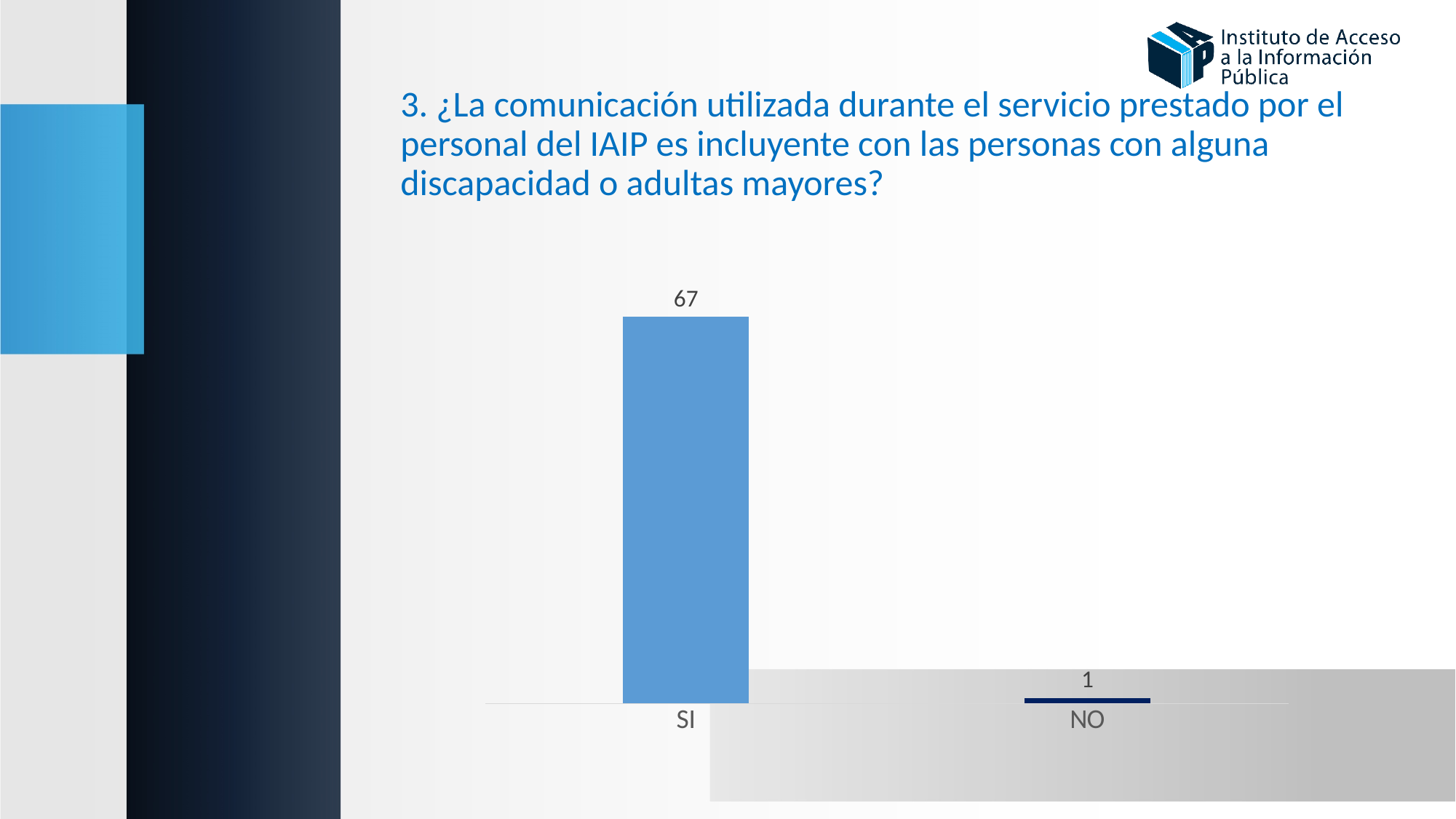

# 3. ¿La comunicación utilizada durante el servicio prestado por el personal del IAIP es incluyente con las personas con alguna discapacidad o adultas mayores?

### Chart

| Category |  |
|---|---|
| SI | 67.0 |
| NO | 1.0 |